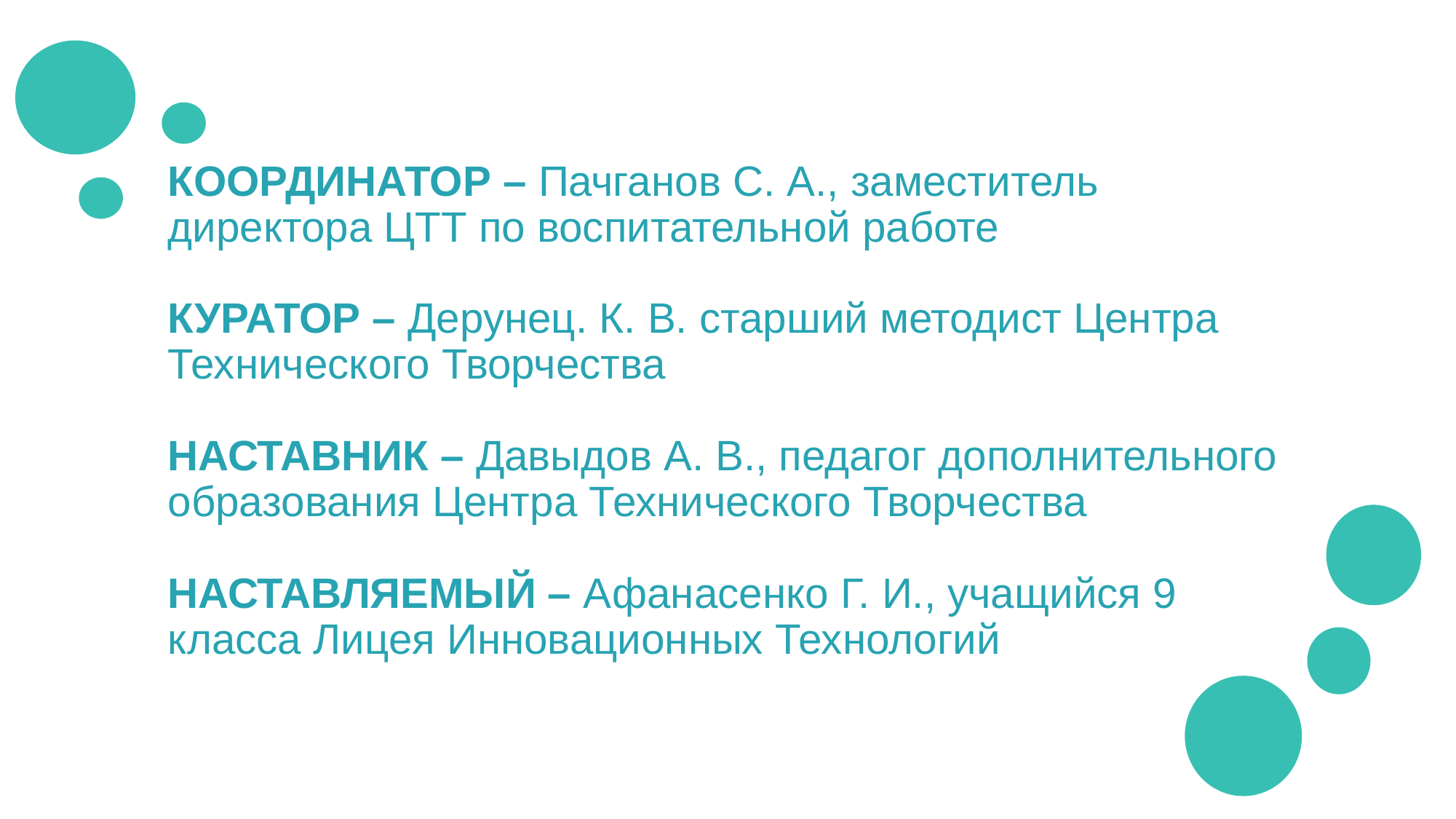

# КООРДИНАТОР – Пачганов С. А., заместитель директора ЦТТ по воспитательной работе КУРАТОР – Дерунец. К. В. старший методист Центра Технического Творчества НАСТАВНИК – Давыдов А. В., педагог дополнительного образования Центра Технического Творчества НАСТАВЛЯЕМЫЙ – Афанасенко Г. И., учащийся 9 класса Лицея Инновационных Технологий